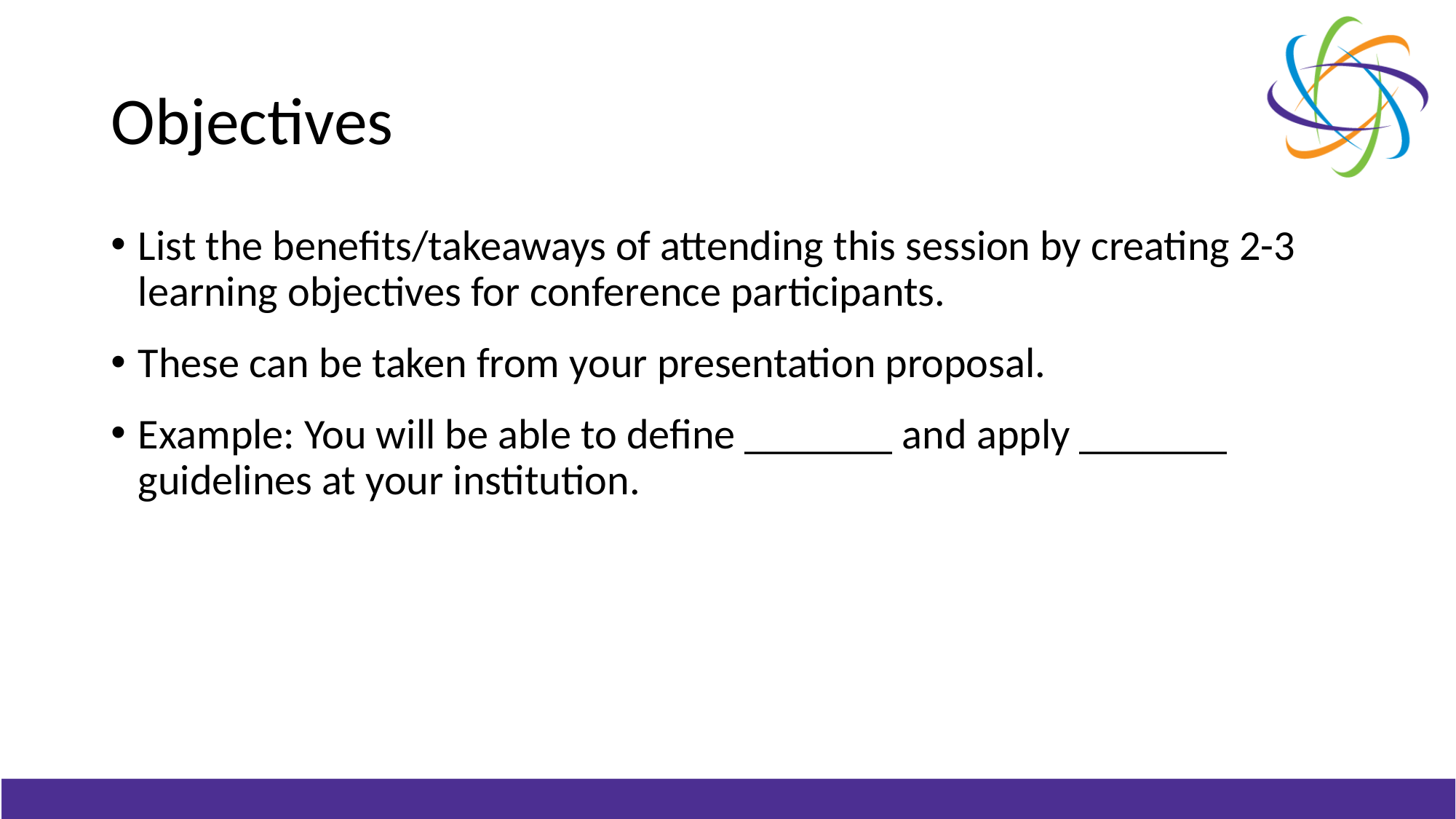

# Objectives
List the benefits/takeaways of attending this session by creating 2-3 learning objectives for conference participants.
These can be taken from your presentation proposal.
Example: You will be able to define _______ and apply _______ guidelines at your institution.